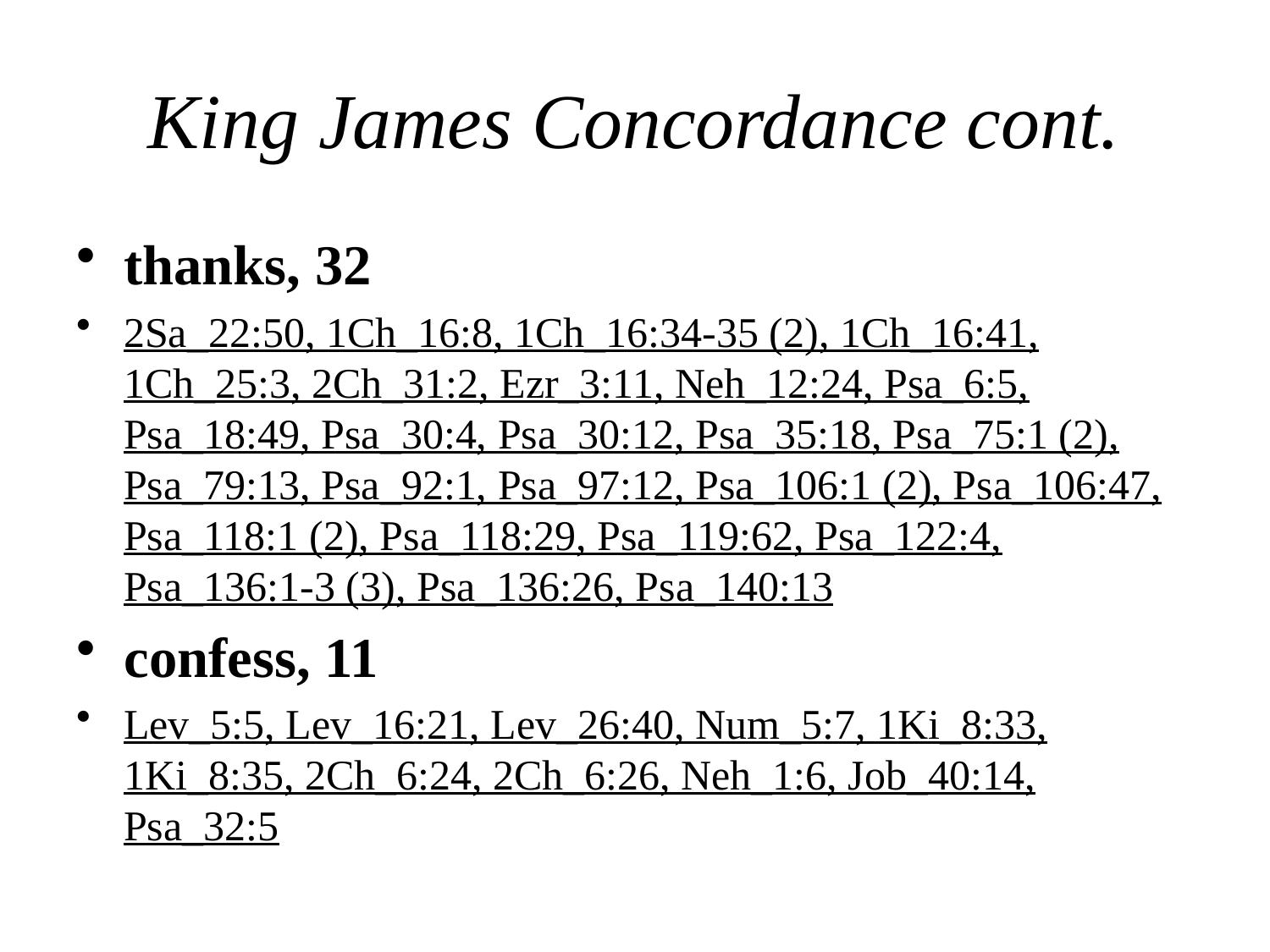

# King James Concordance cont.
thanks, 32
2Sa_22:50, 1Ch_16:8, 1Ch_16:34-35 (2), 1Ch_16:41, 1Ch_25:3, 2Ch_31:2, Ezr_3:11, Neh_12:24, Psa_6:5, Psa_18:49, Psa_30:4, Psa_30:12, Psa_35:18, Psa_75:1 (2), Psa_79:13, Psa_92:1, Psa_97:12, Psa_106:1 (2), Psa_106:47, Psa_118:1 (2), Psa_118:29, Psa_119:62, Psa_122:4, Psa_136:1-3 (3), Psa_136:26, Psa_140:13
confess, 11
Lev_5:5, Lev_16:21, Lev_26:40, Num_5:7, 1Ki_8:33, 1Ki_8:35, 2Ch_6:24, 2Ch_6:26, Neh_1:6, Job_40:14, Psa_32:5